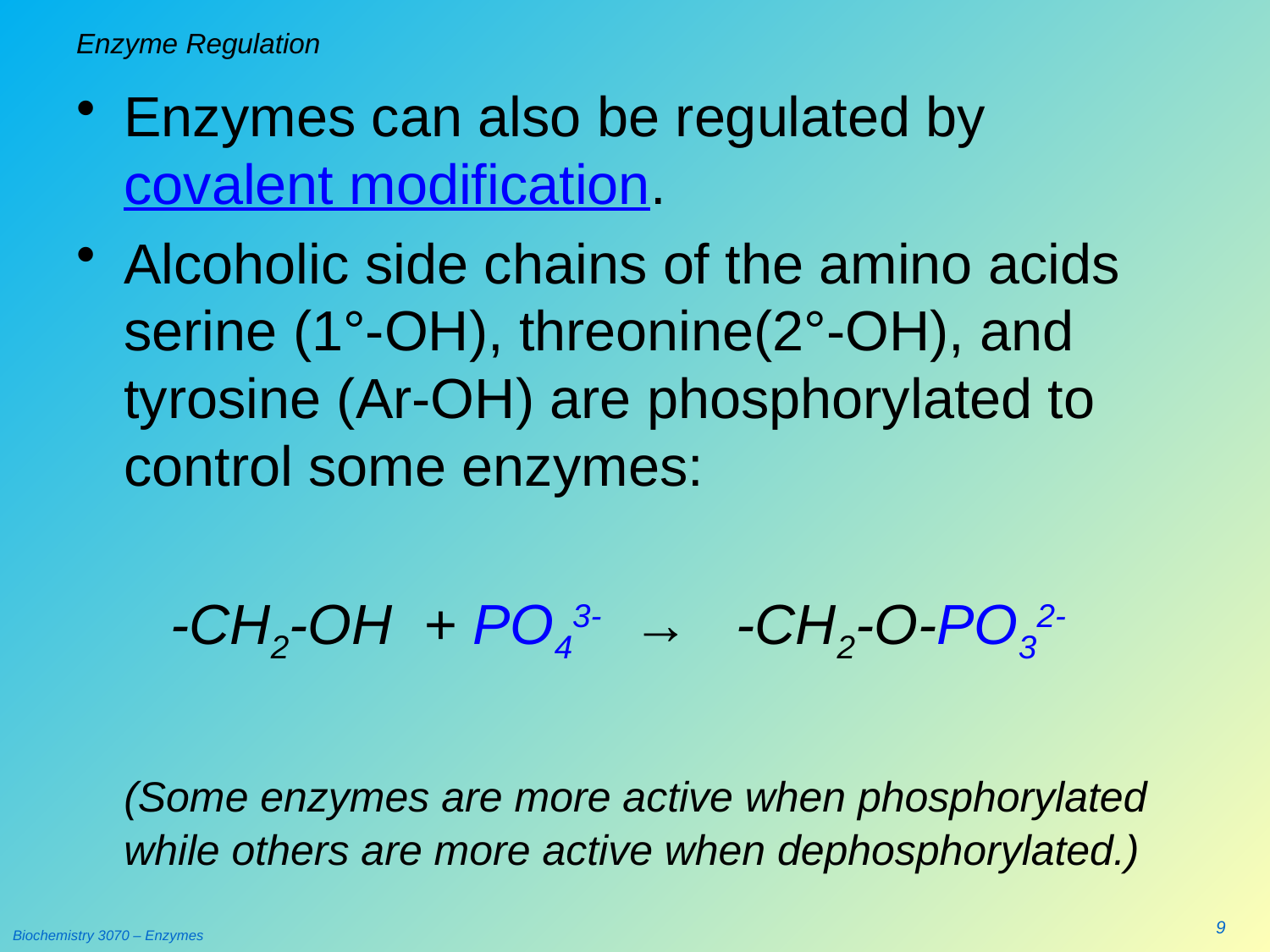

# Enzyme Regulation
Enzymes can also be regulated by covalent modification.
Alcoholic side chains of the amino acids serine (1°-OH), threonine(2°-OH), and tyrosine (Ar-OH) are phosphorylated to control some enzymes:

      -CH2-OH  + PO43-  →   -CH2-O-PO32-

	(Some enzymes are more active when phosphorylated while others are more active when dephosphorylated.)
9
Biochemistry 3070 – Enzymes